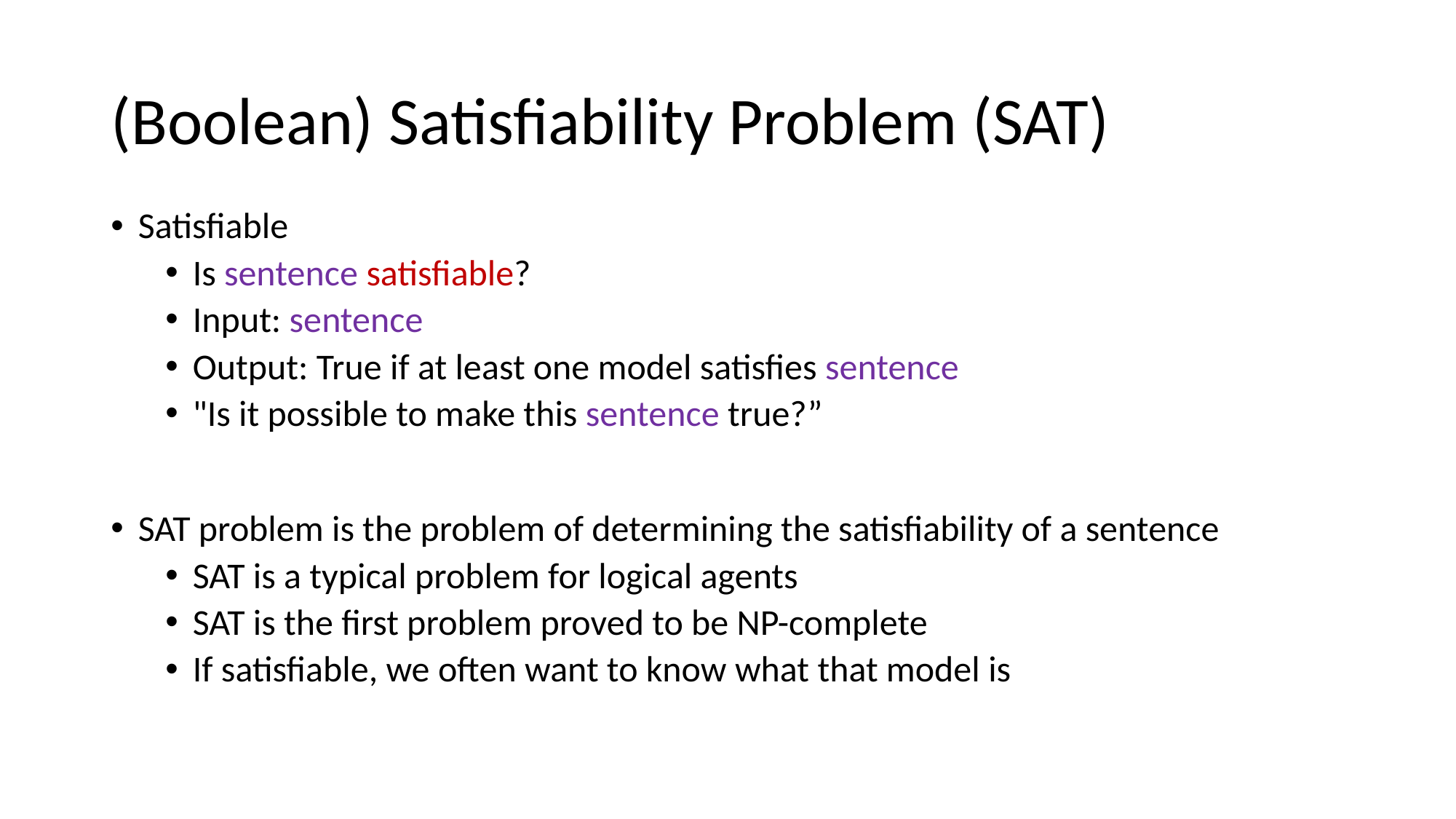

# (Boolean) Satisfiability Problem (SAT)
Satisfiable
Is sentence satisfiable?
Input: sentence
Output: True if at least one model satisfies sentence
"Is it possible to make this sentence true?”

SAT problem is the problem of determining the satisfiability of a sentence
SAT is a typical problem for logical agents
SAT is the first problem proved to be NP-complete
If satisfiable, we often want to know what that model is